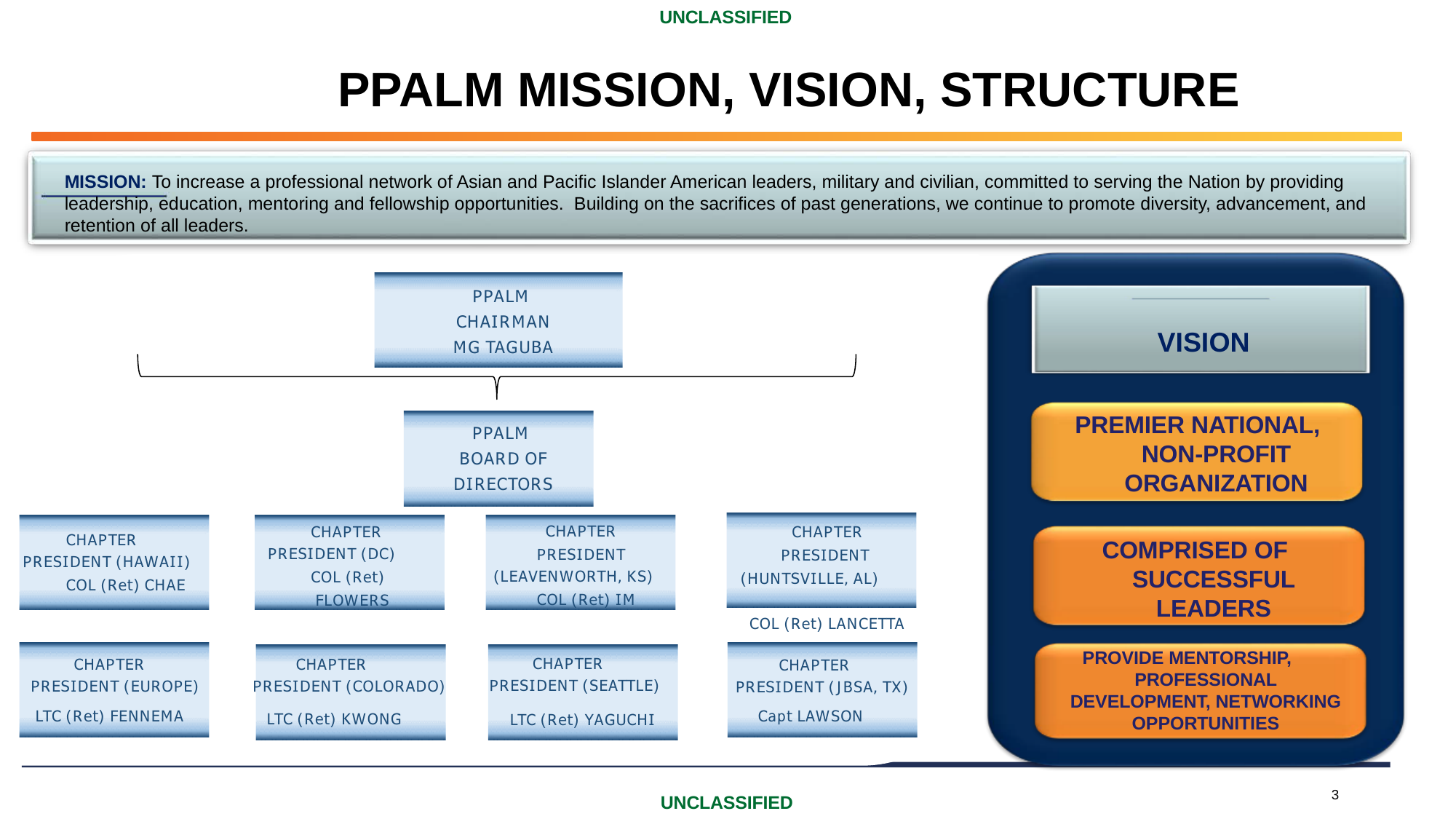

3
UNCLASSIFIED

# PPALM MISSION, VISION, STRUCTURE

MISSION: To increase a professional network of Asian and Pacific Islander American leaders, military and civilian, committed to serving the Nation by providing leadership, education, mentoring and fellowship opportunities.  Building on the sacrifices of past generations, we continue to promote diversity, advancement, and retention of all leaders.

PPALM
CHAIRMAN
MG TAGUBA

   VISION

PREMIER NATIONAL, NON-PROFIT ORGANIZATION

PPALM
BOARD OF
DIRECTORS

CHAPTER
PRESIDENT
(HUNTSVILLE, AL)
COL (Ret) LANCETTA

  CHAPTER
PRESIDENT (LEAVENWORTH, KS)
COL (Ret) IM
CHAPTER         PRESIDENT (DC)
COL (Ret)
 FLOWERS

CHAPTER PRESIDENT (HAWAII)
COL (Ret) CHAE
COMPRISED OF SUCCESSFUL LEADERS

PROVIDE MENTORSHIP, PROFESSIONAL DEVELOPMENT, NETWORKING OPPORTUNITIES
CHAPTER PRESIDENT (SEATTLE)
CHAPTER PRESIDENT (EUROPE)
CHAPTER PRESIDENT (COLORADO)
CHAPTER PRESIDENT (JBSA, TX)
LTC (Ret) FENNEMA
Capt LAWSON
LTC (Ret) KWONG
LTC (Ret) YAGUCHI
UNCLASSIFIED